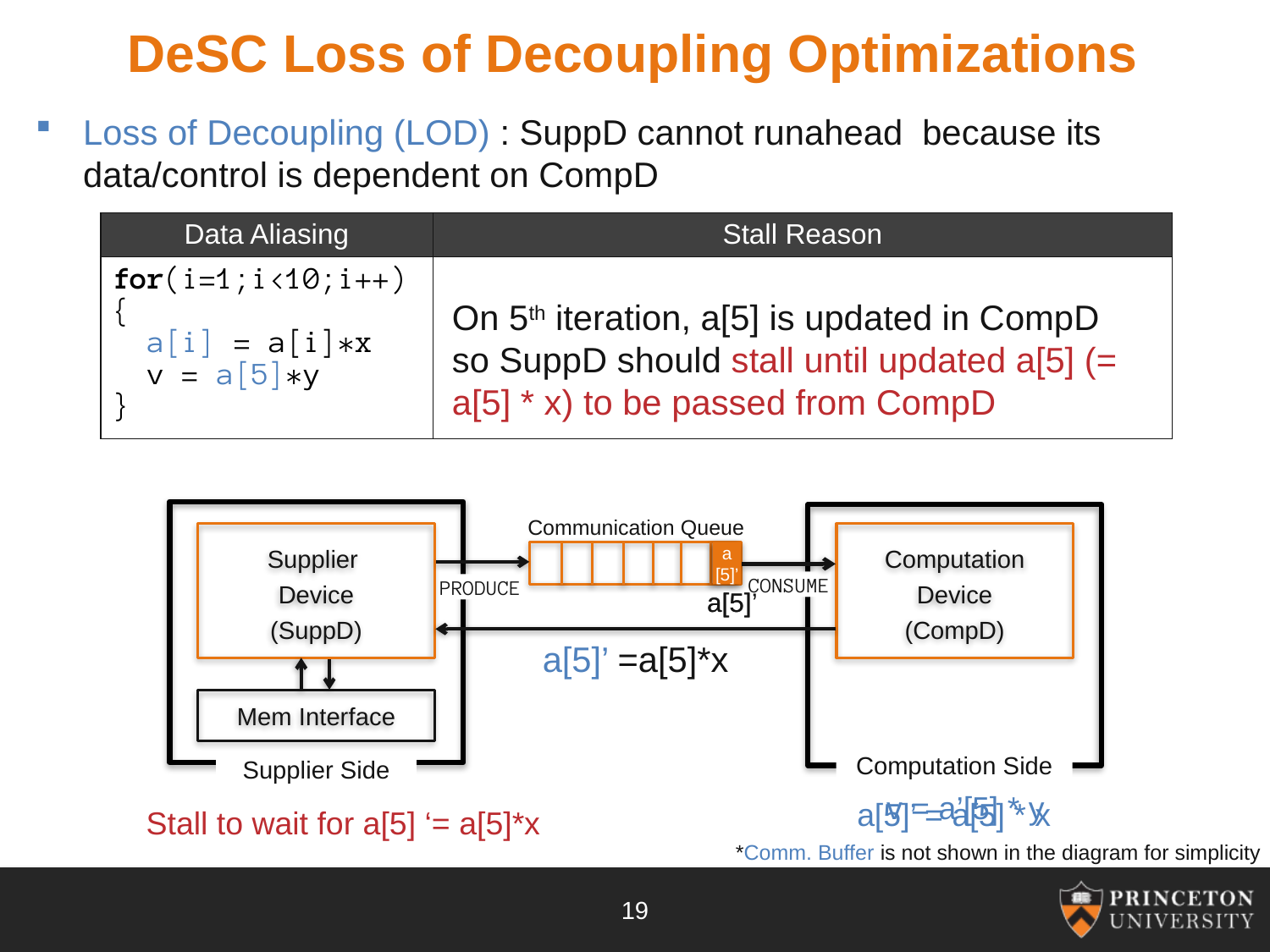

# DeSC Loss of Decoupling Optimizations
Loss of Decoupling (LOD) : SuppD cannot runahead  because its data/control is dependent on CompD

| Data Aliasing | Stall Reason |
| --- | --- |
| for(i=1;i<10;i++) { a[i] = a[i]\*x v = a[5]\*y } |  |
On 5th iteration, a[5] is updated in CompD so SuppD should stall until updated a[5] (= a[5] * x) to be passed from CompD

Communication Queue
Computation Device
(CompD)
Supplier
Device
(SuppD)

a
[5]’
a
[5]
CONSUME
PRODUCE
a[5]
a[5]’
a[5]’ =a[5]*x
Mem Interface
Computation Side
Supplier Side
v = a’[5] * y

a[5]’ = a[5] * x
Stall to wait for a[5] ‘= a[5]*x
*Comm. Buffer is not shown in the diagram for simplicity
19